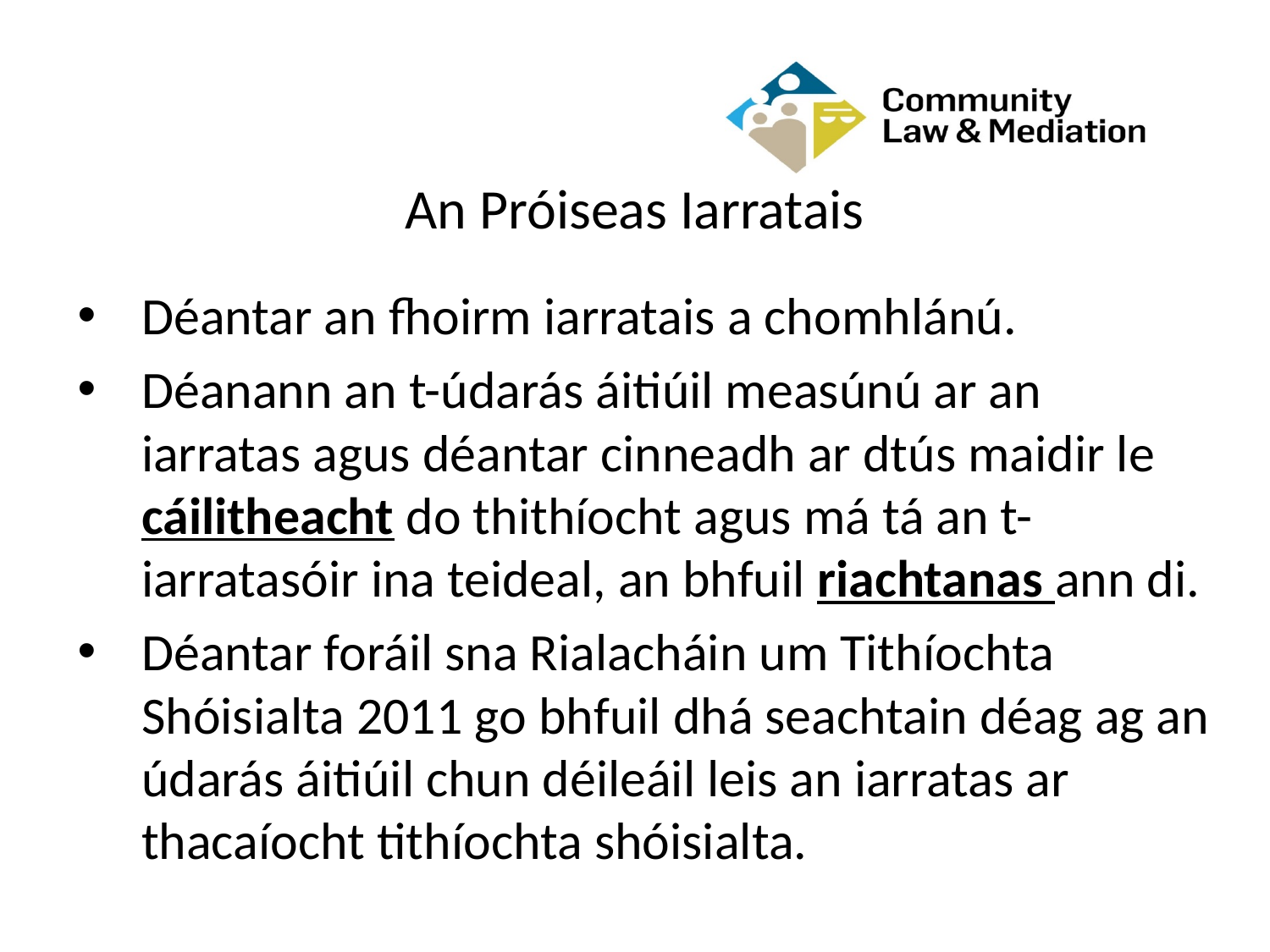

# An Próiseas Iarratais
Déantar an fhoirm iarratais a chomhlánú.
Déanann an t-údarás áitiúil measúnú ar an iarratas agus déantar cinneadh ar dtús maidir le cáilitheacht do thithíocht agus má tá an t-iarratasóir ina teideal, an bhfuil riachtanas ann di.
Déantar foráil sna Rialacháin um Tithíochta Shóisialta 2011 go bhfuil dhá seachtain déag ag an údarás áitiúil chun déileáil leis an iarratas ar thacaíocht tithíochta shóisialta.